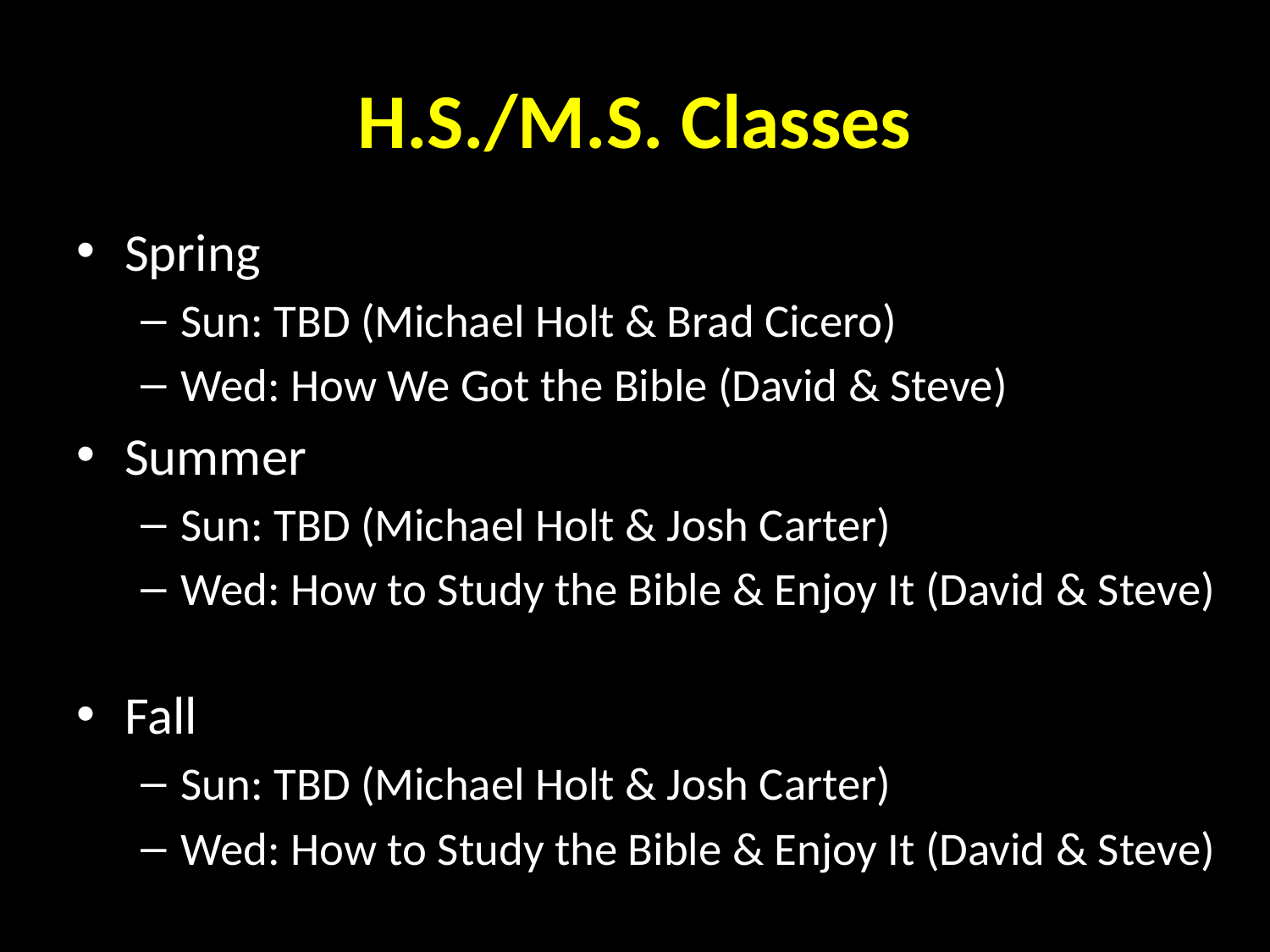

# H.S./M.S. Classes
Spring
Sun: TBD (Michael Holt & Brad Cicero)
Wed: How We Got the Bible (David & Steve)
Summer
Sun: TBD (Michael Holt & Josh Carter)
Wed: How to Study the Bible & Enjoy It (David & Steve)
Fall
Sun: TBD (Michael Holt & Josh Carter)
Wed: How to Study the Bible & Enjoy It (David & Steve)